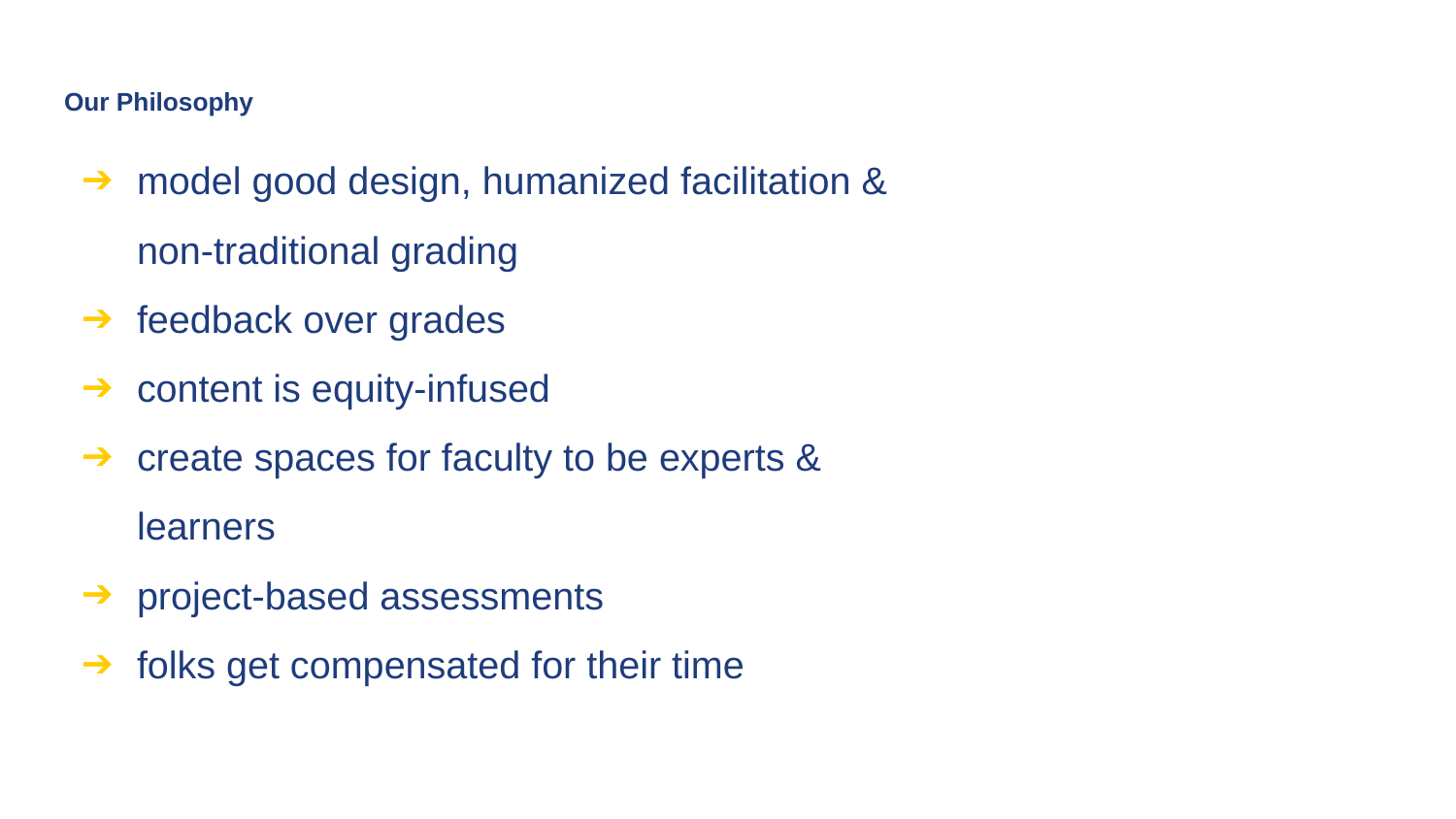

model good design, humanized facilitation & non-traditional grading
feedback over grades
content is equity-infused
create spaces for faculty to be experts & learners
project-based assessments
folks get compensated for their time

# Our Philosophy